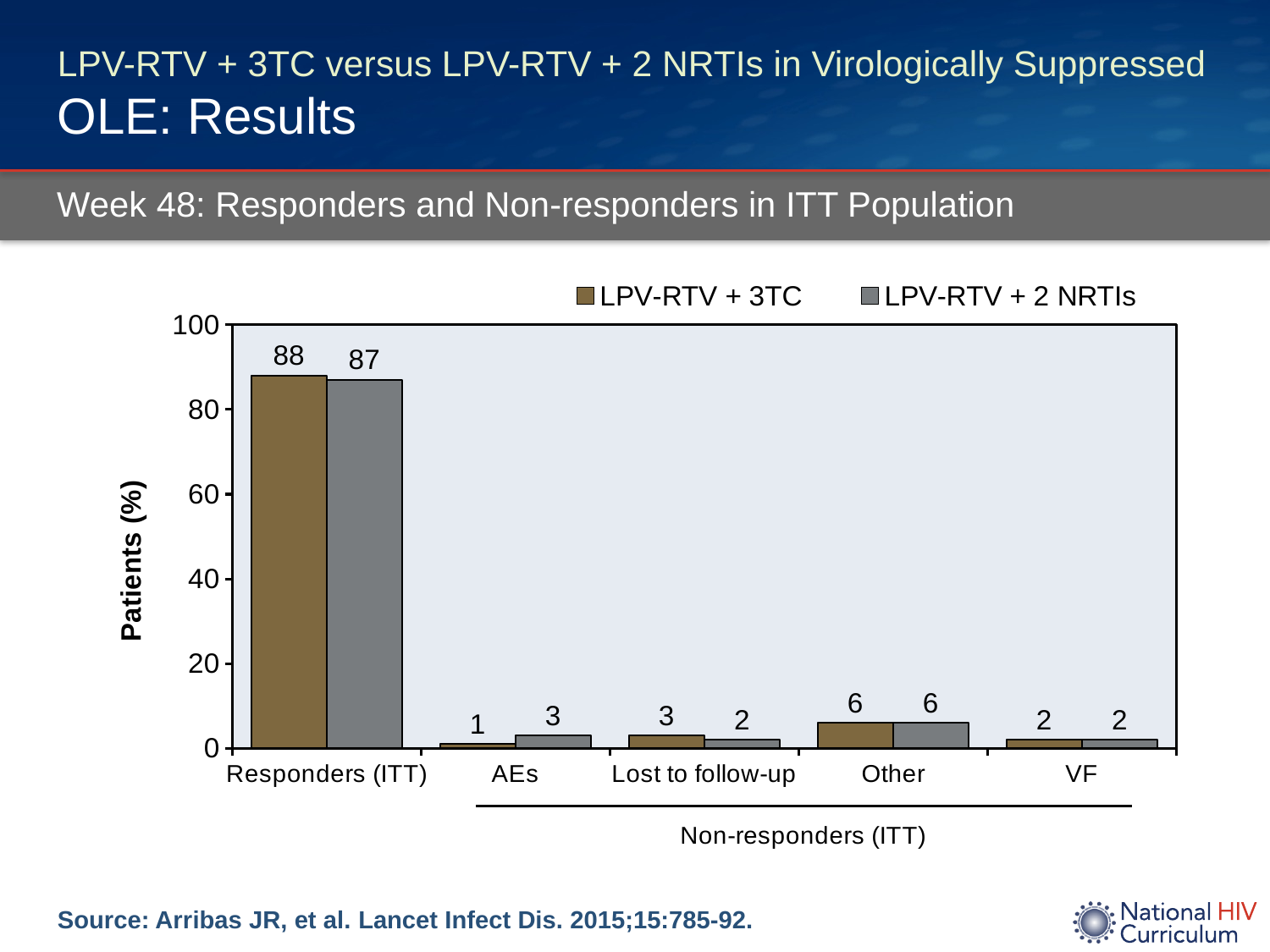

# LPV-RTV + 3TC versus LPV-RTV + 2 NRTIs in Virologically Suppressed OLE: Results
Week 48: Responders and Non-responders in ITT Population

### Chart

| Category | LPV-RTV + 3TC | LPV-RTV + 2 NRTIs |
|---|---|---|
| Responders (ITT) | 88.0 | 87.0 |
| AEs | 1.0 | 3.0 |
| Lost to follow-up | 3.0 | 2.0 |
| Other | 6.0 | 6.0 |
| VF | 2.0 | 2.0 |
Source: Arribas JR, et al. Lancet Infect Dis. 2015;15:785-92.